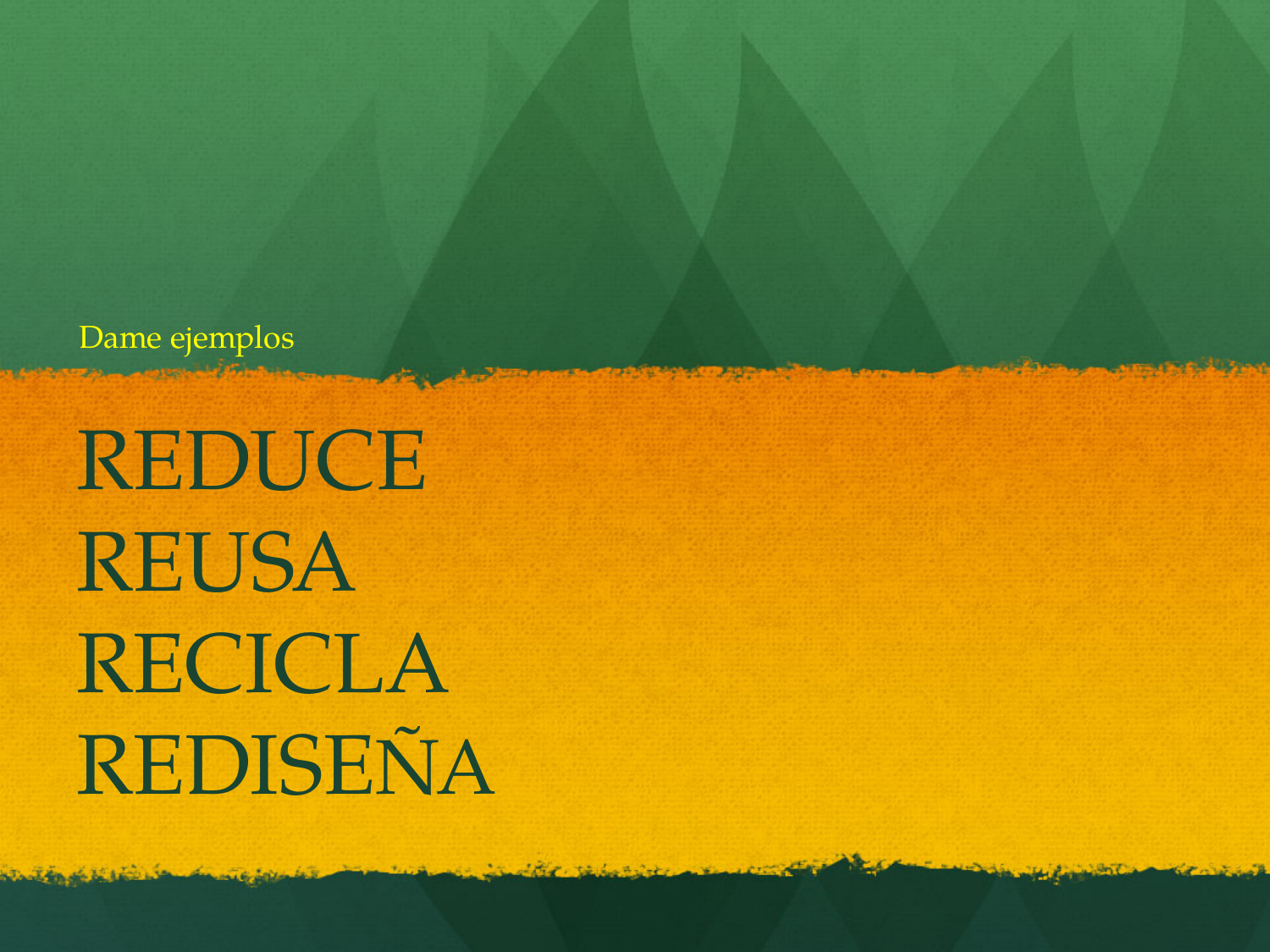

Dame ejemplos
# REDUCE REUSA RECICLA REDISEÑA